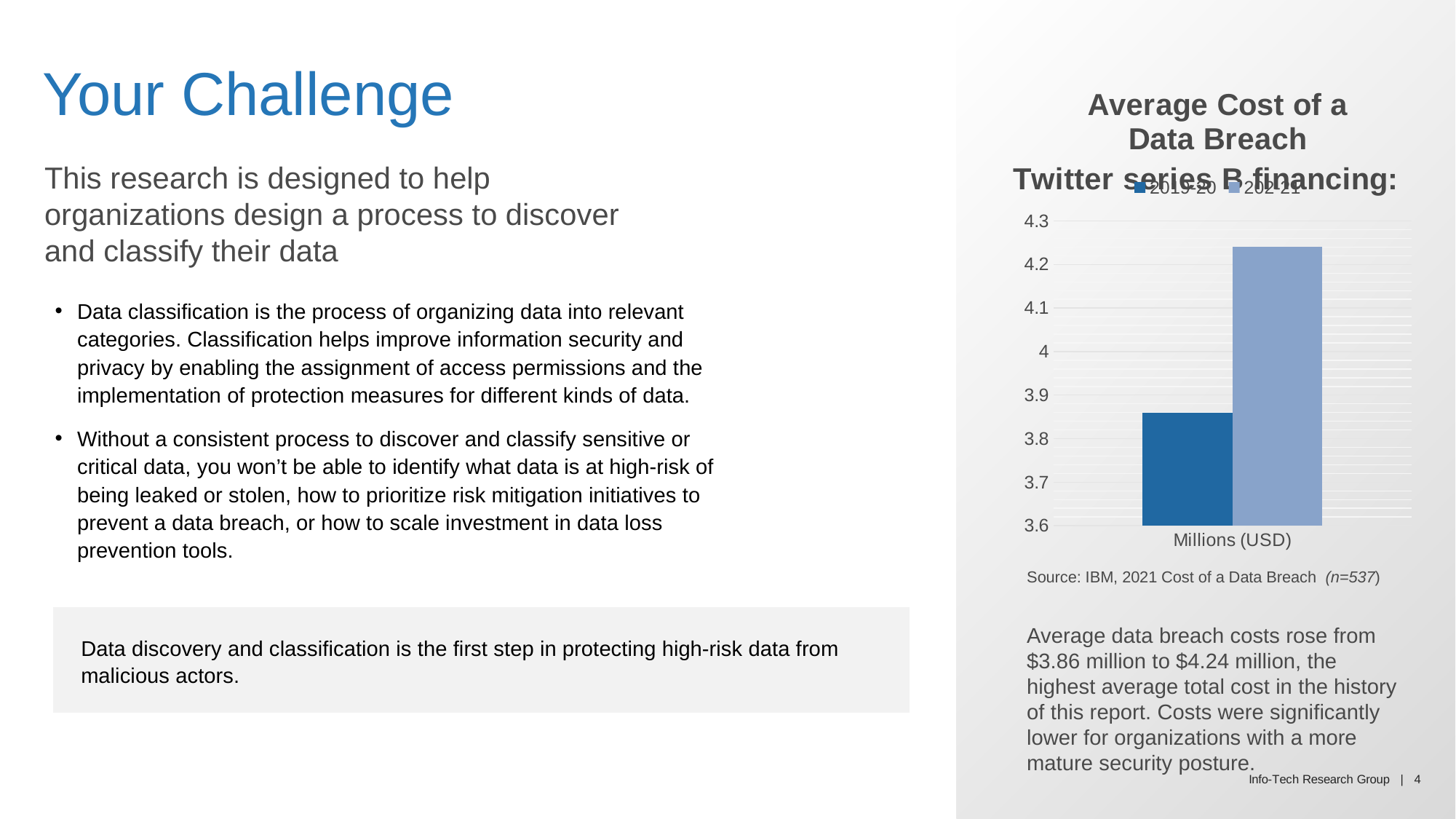

# Your Challenge

### Chart: Average Cost of a Data Breach

| Category | 2019-20 | 202-21 |
|---|---|---|
| Millions (USD) | 3.86 | 4.24 |

### Chart: Twitter series B financing:

| Category |
|---|
This research is designed to help organizations design a process to discover and classify their data
Data classification is the process of organizing data into relevant categories. Classification helps improve information security and privacy by enabling the assignment of access permissions and the implementation of protection measures for different kinds of data.
Without a consistent process to discover and classify sensitive or critical data, you won’t be able to identify what data is at high-risk of being leaked or stolen, how to prioritize risk mitigation initiatives to prevent a data breach, or how to scale investment in data loss prevention tools.
Source: IBM, 2021 Cost of a Data Breach  (n=537)
Data discovery and classification is the first step in protecting high-risk data from malicious actors.
Average data breach costs rose from $3.86 million to $4.24 million, the highest average total cost in the history of this report. Costs were significantly lower for organizations with a more mature security posture.